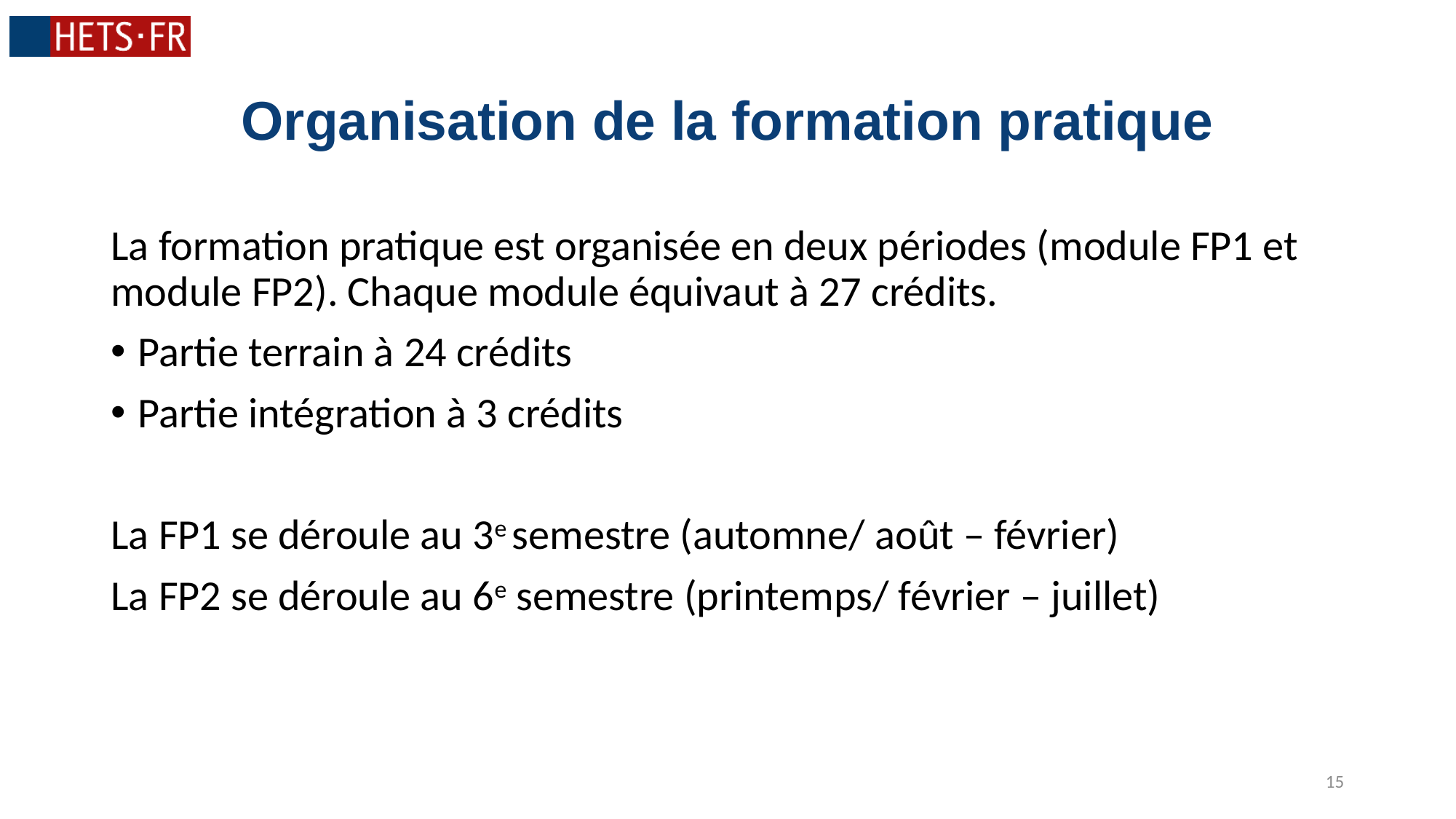

# Organisation de la formation pratique
La formation pratique est organisée en deux périodes (module FP1 et module FP2). Chaque module équivaut à 27 crédits.
Partie terrain à 24 crédits
Partie intégration à 3 crédits

La FP1 se déroule au 3e semestre (automne/ août – février)
La FP2 se déroule au 6e semestre (printemps/ février – juillet)

15